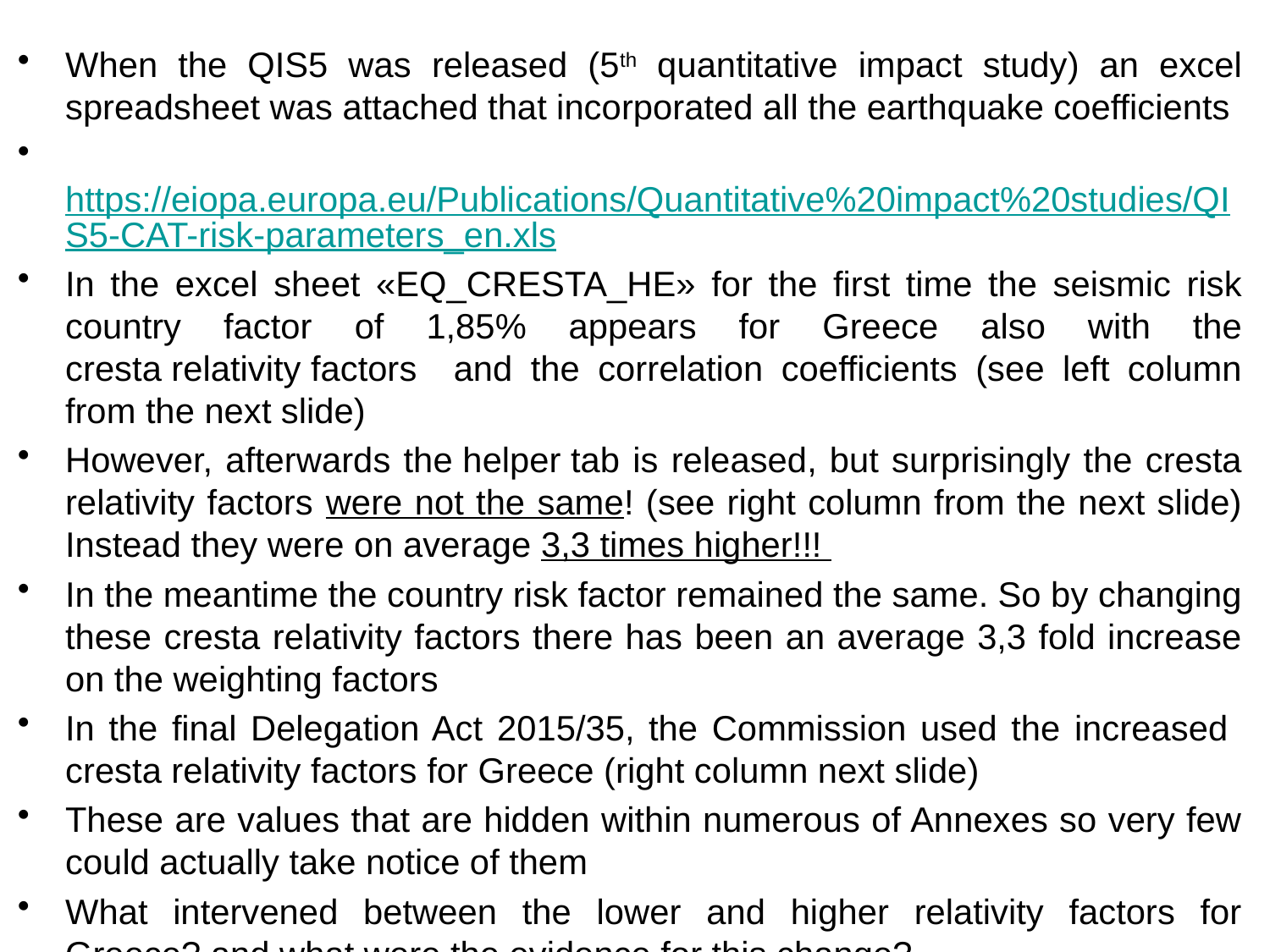

When the QIS5 was released (5th quantitative impact study) an excel spreadsheet was attached that incorporated all the earthquake coefficients
 https://eiopa.europa.eu/Publications/Quantitative%20impact%20studies/QIS5-CAT-risk-parameters_en.xls
In the excel sheet «EQ_CRESTA_HE» for the first time the seismic risk country factor of 1,85% appears for Greece also with the cresta relativity factors  and the correlation coefficients (see left column from the next slide)
However, afterwards the helper tab is released, but surprisingly the cresta relativity factors were not the same! (see right column from the next slide) Instead they were on average 3,3 times higher!!!
In the meantime the country risk factor remained the same. So by changing these cresta relativity factors there has been an average 3,3 fold increase on the weighting factors
In the final Delegation Act 2015/35, the Commission used the increased  cresta relativity factors for Greece (right column next slide)
These are values that are hidden within numerous of Annexes so very few could actually take notice of them
What intervened between the lower and higher relativity factors for Greece? and what were the evidence for this change?